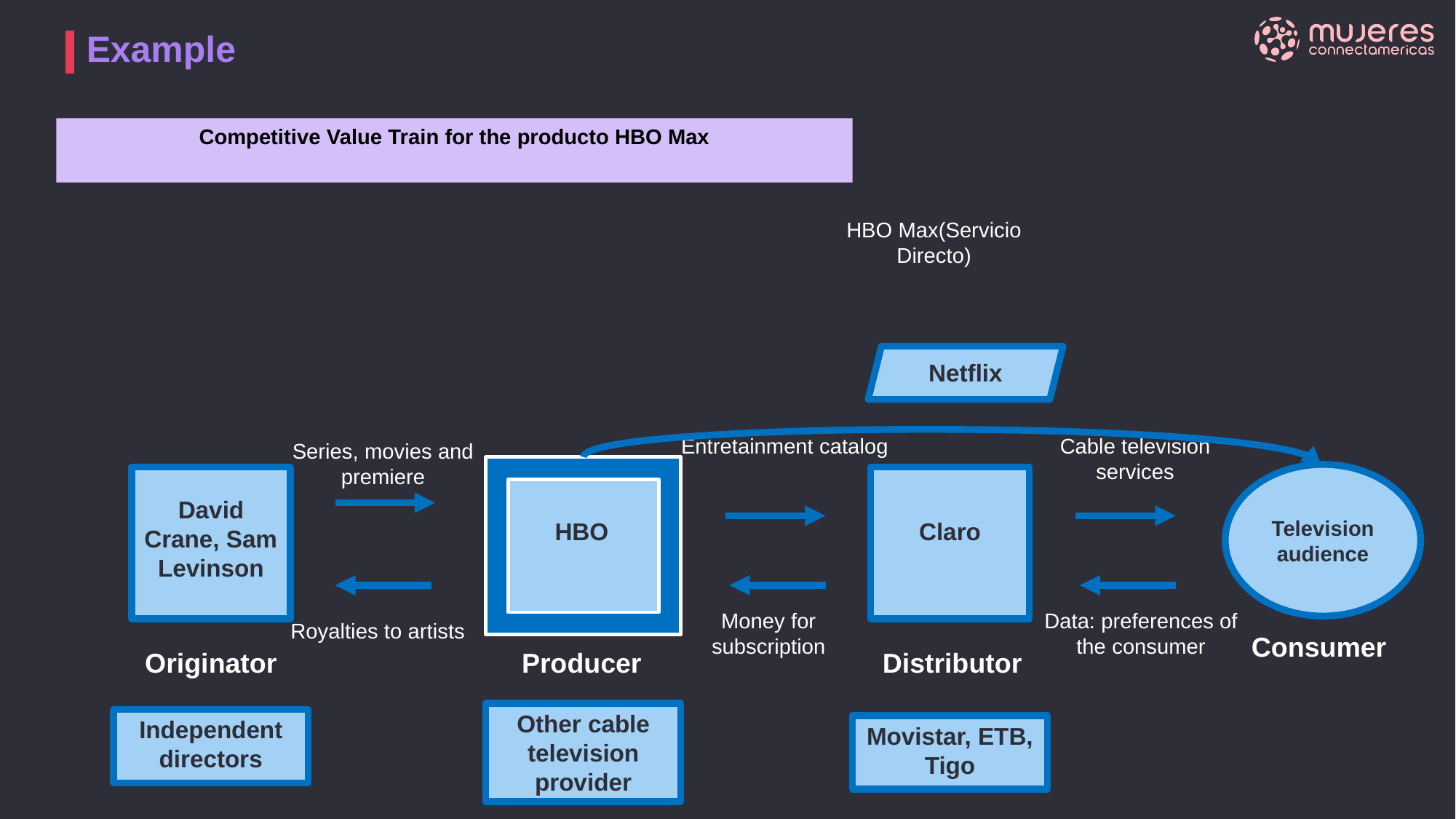

Example
Competitive Value Train for the producto HBO Max
HBO Max(Servicio Directo)
Netflix
Cable televisión services
Entretainment catalog
Series, movies and premiere

Television audience

David Crane, Sam Levinson

HBO

Claro
Money for subscription
Data: preferences of the consumer
Royalties to artists
Consumer
Originator
Producer
Distributor
Other cable television provider
Independent directors
Movistar, ETB, Tigo